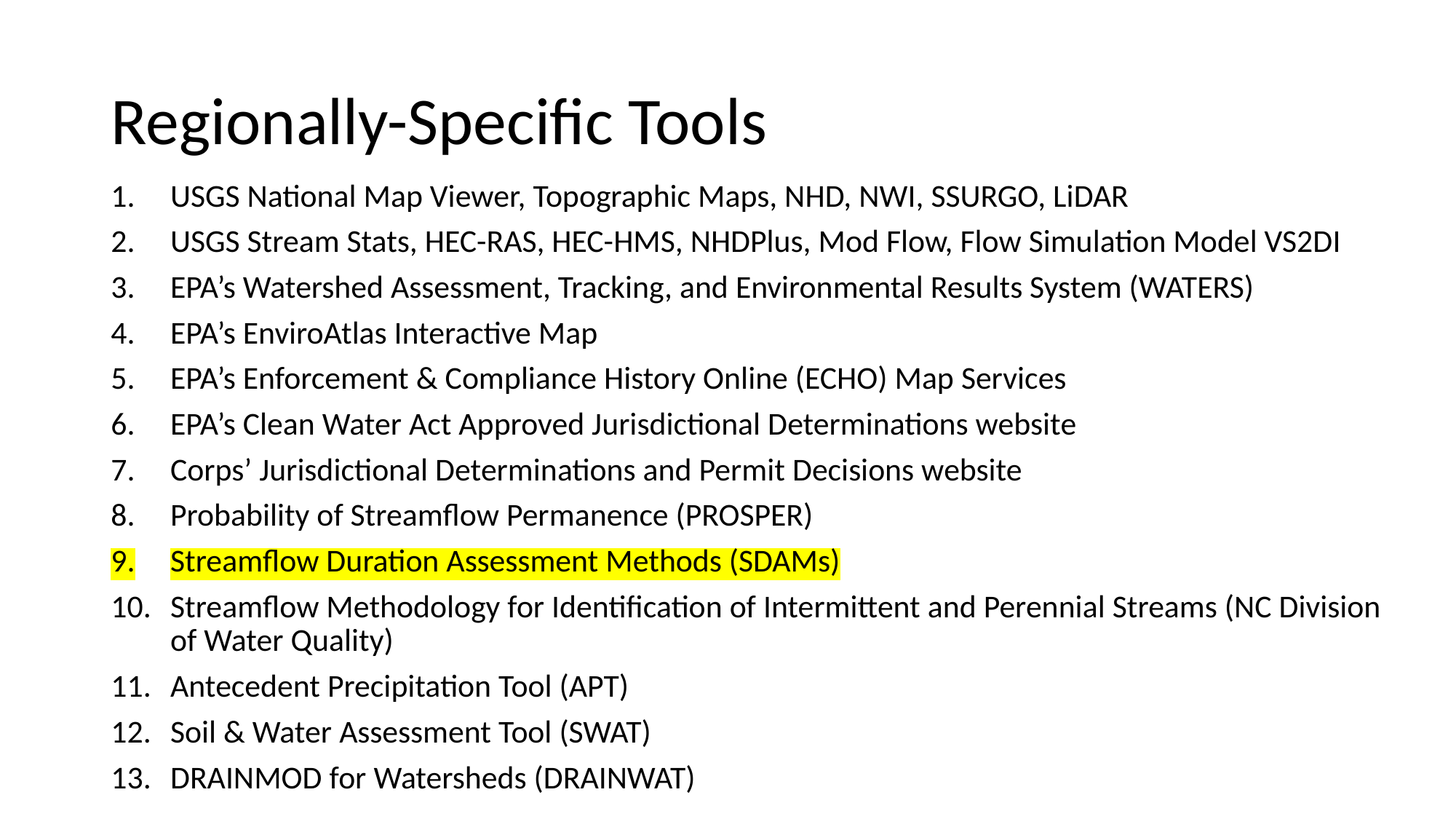

# Regionally-Specific Tools
USGS National Map Viewer, Topographic Maps, NHD, NWI, SSURGO, LiDAR
USGS Stream Stats, HEC-RAS, HEC-HMS, NHDPlus, Mod Flow, Flow Simulation Model VS2DI
EPA’s Watershed Assessment, Tracking, and Environmental Results System (WATERS)
EPA’s EnviroAtlas Interactive Map
EPA’s Enforcement & Compliance History Online (ECHO) Map Services
EPA’s Clean Water Act Approved Jurisdictional Determinations website
Corps’ Jurisdictional Determinations and Permit Decisions website
Probability of Streamflow Permanence (PROSPER)
Streamflow Duration Assessment Methods (SDAMs)
Streamflow Methodology for Identification of Intermittent and Perennial Streams (NC Division of Water Quality)
Antecedent Precipitation Tool (APT)
Soil & Water Assessment Tool (SWAT)
DRAINMOD for Watersheds (DRAINWAT)